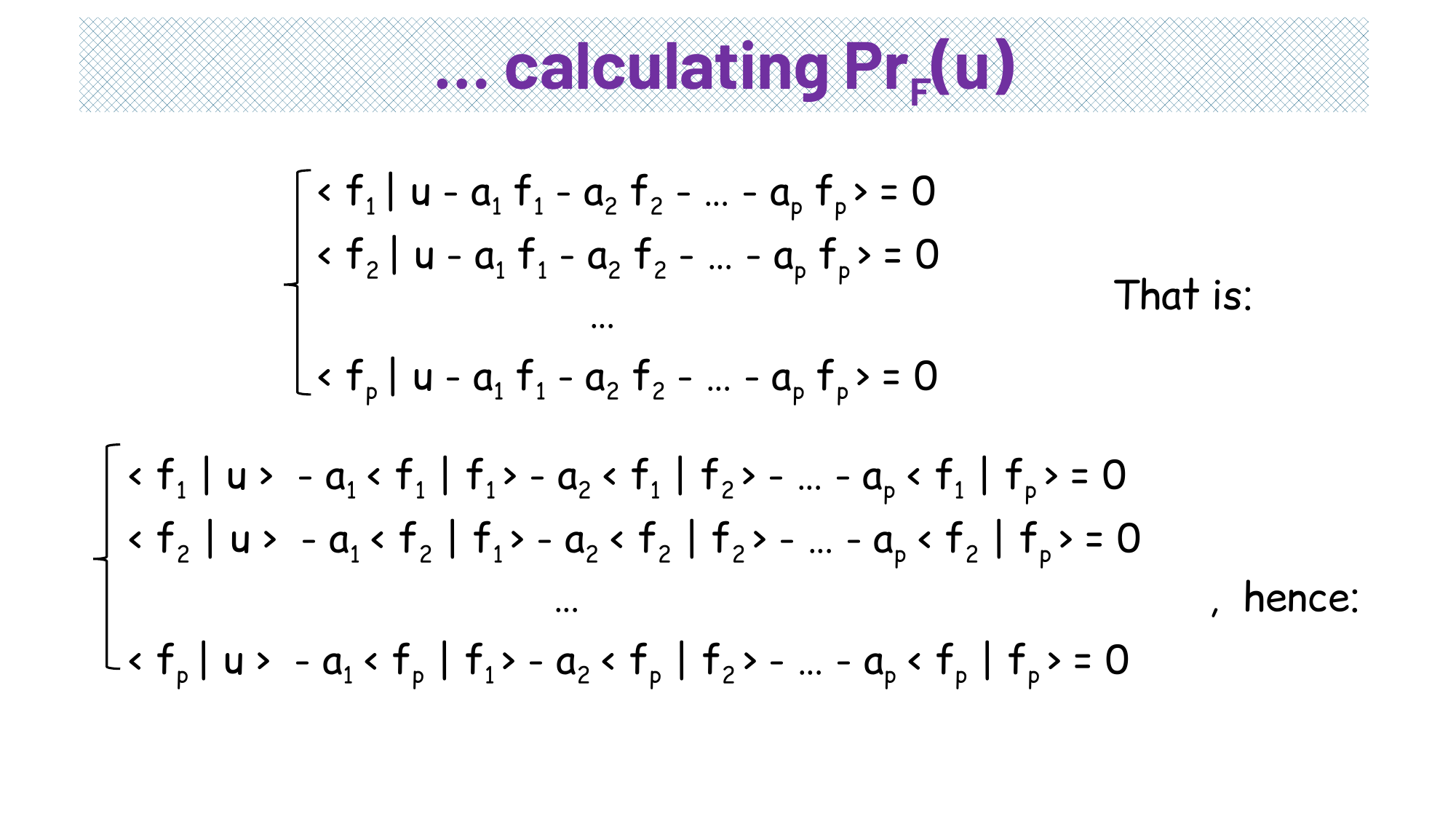

# … calculating PrF(u)
                       < f1 | u - a1 f1 - a2 f2 - … - ap fp > = 0
                       < f2 | u - a1 f1 - a2 f2 - … - ap fp > = 0
                                              …
                       < fp | u - a1 f1 - a2 f2 - … - ap fp > = 0

That is:
       < f1 | u >  - a1 < f1 | f1 > - a2 < f1 | f2 > - … - ap < f1 | fp > = 0
       < f2 | u >  - a1 < f2 | f1 > - a2 < f2 | f2 > - … - ap < f2 | fp > = 0
                                           …                                                     ,  hence:
       < fp | u >  - a1 < fp | f1 > - a2 < fp | f2 > - … - ap < fp | fp > = 0